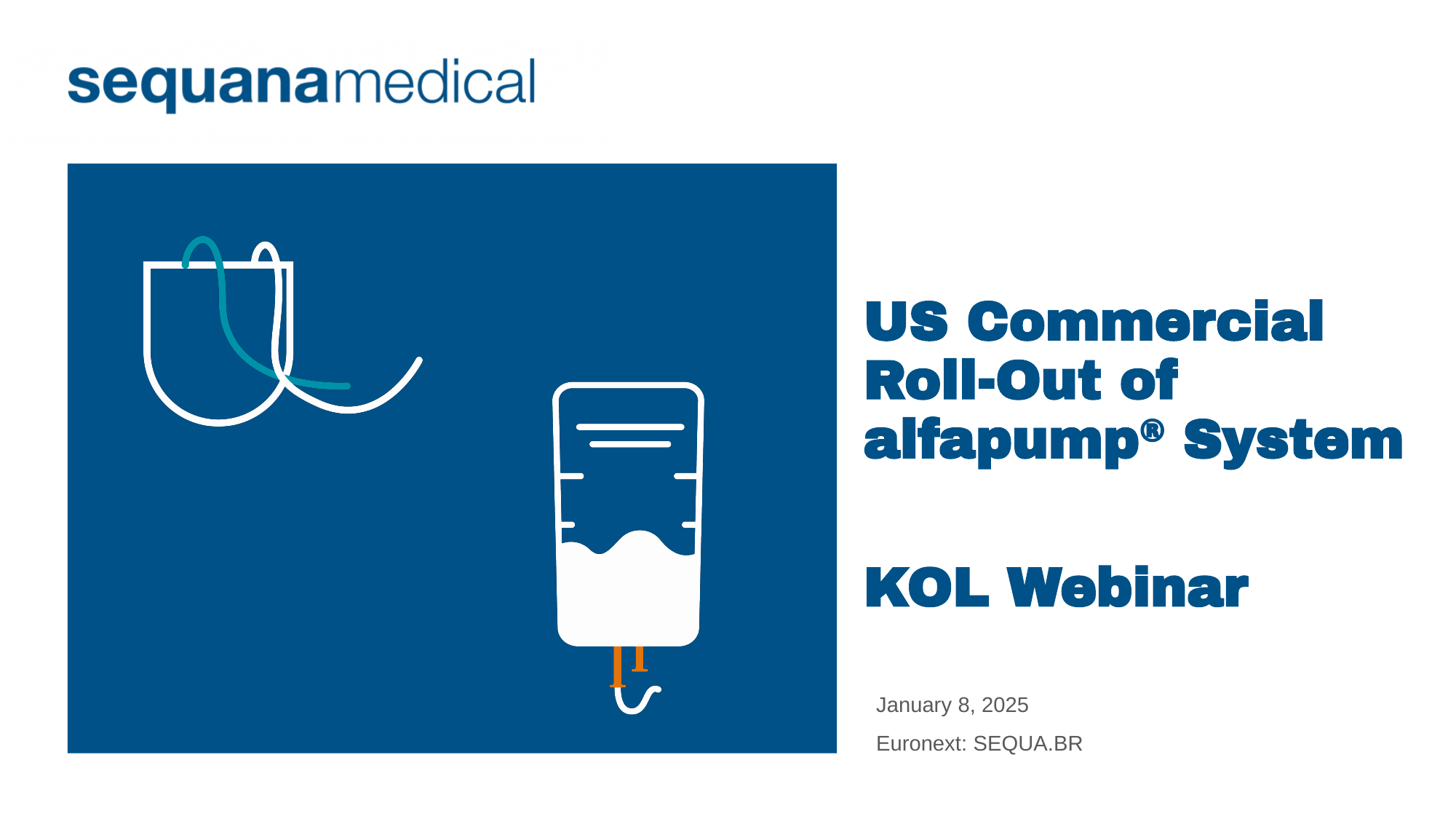

US Commercial Roll-Out of alfapump® System

KOL Webinar
January 8, 2025
Euronext: SEQUA.BR